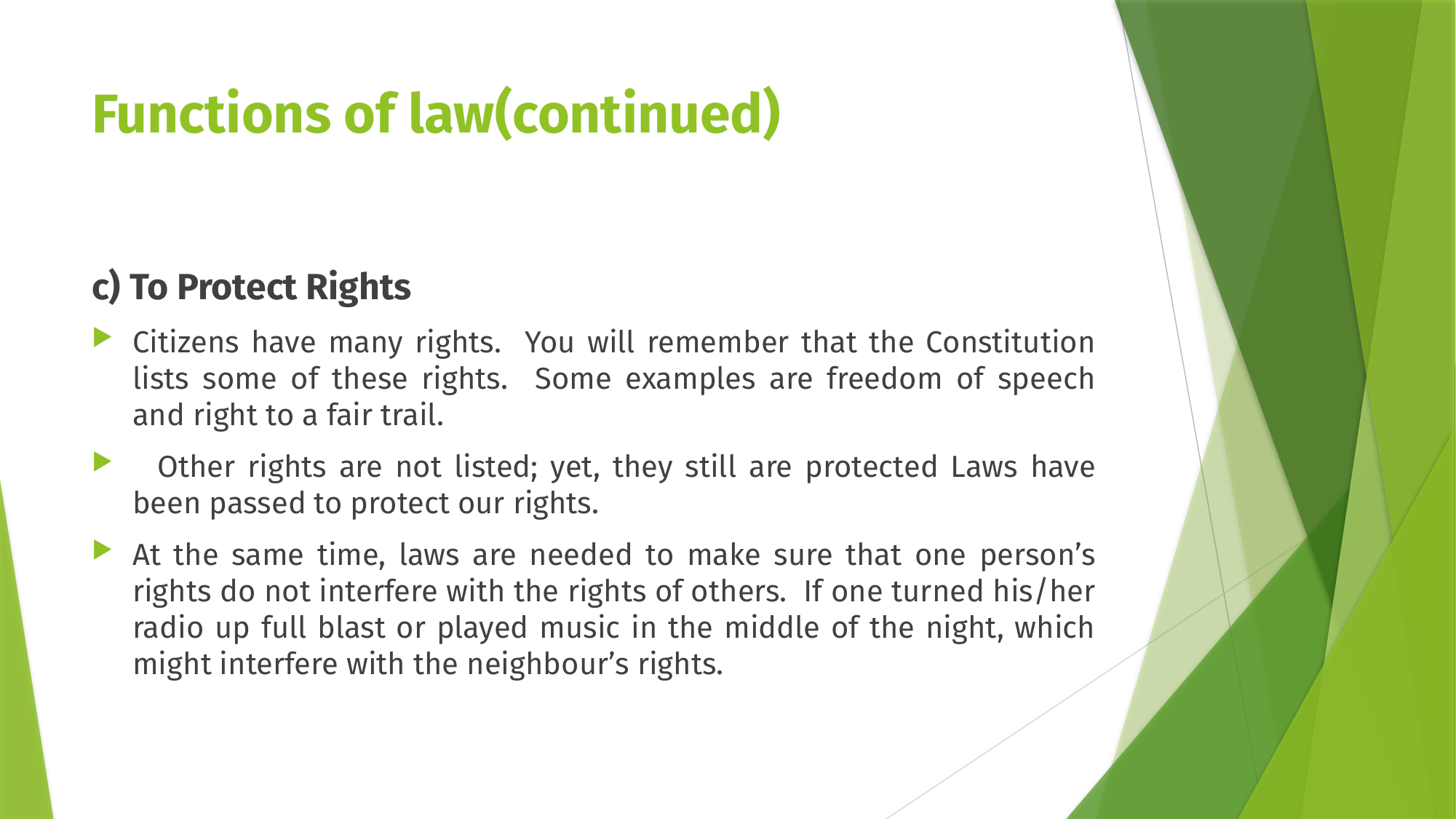

# Functions of law(continued)
c) To Protect Rights
Citizens have many rights.  You will remember that the Constitution lists some of these rights.  Some examples are freedom of speech and right to a fair trail.
  Other rights are not listed; yet, they still are protected Laws have been passed to protect our rights.
At the same time, laws are needed to make sure that one person’s rights do not interfere with the rights of others.  If one turned his/her radio up full blast or played music in the middle of the night, which might interfere with the neighbour’s rights.